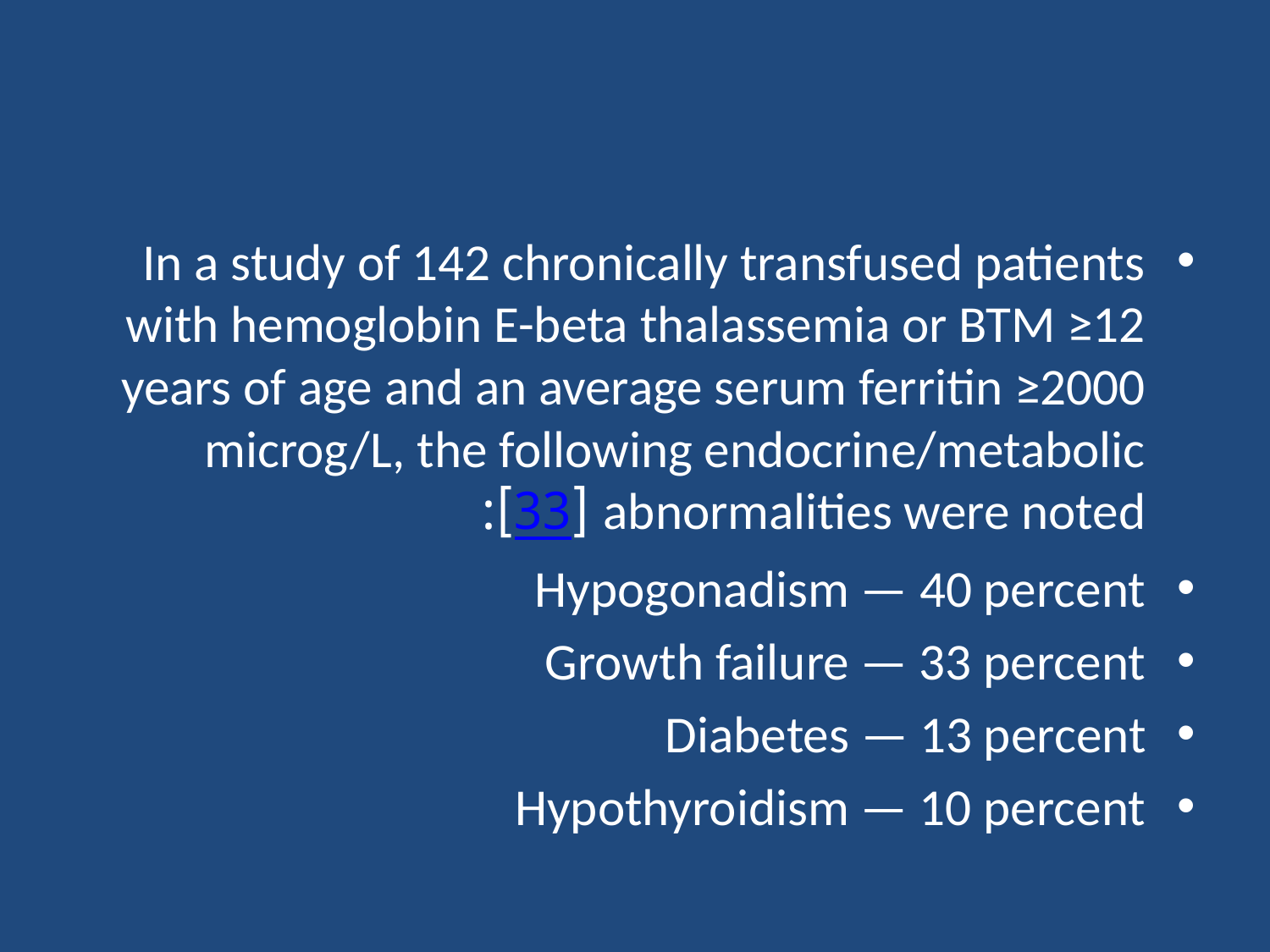

#
In a study of 142 chronically transfused patients with hemoglobin E-beta thalassemia or BTM ≥12 years of age and an average serum ferritin ≥2000 microg/L, the following endocrine/metabolic abnormalities were noted [33]:
Hypogonadism — 40 percent
Growth failure — 33 percent
Diabetes — 13 percent
Hypothyroidism — 10 percent